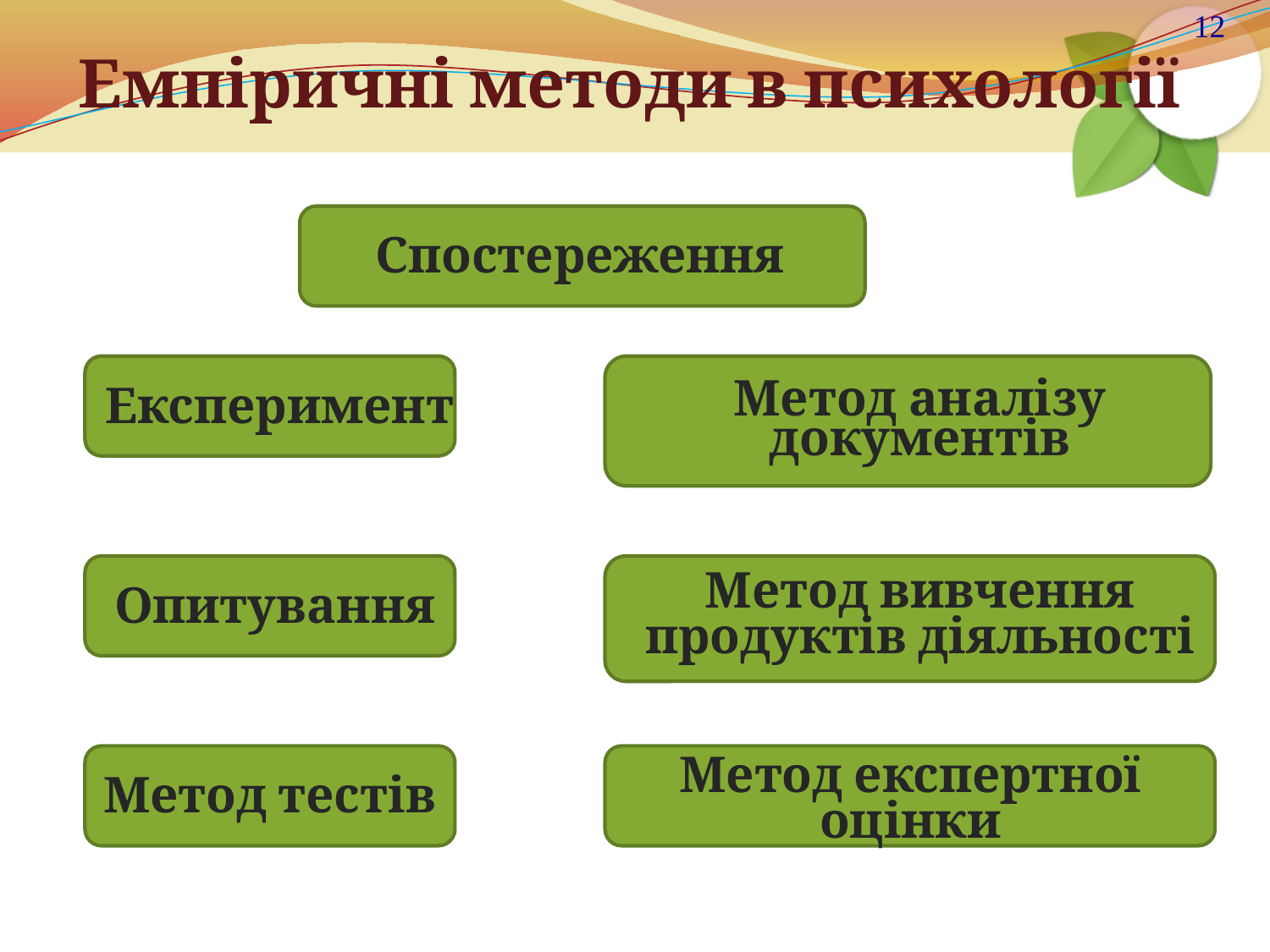

12
# Емпіричні методи в психології

Спостереження

Метод аналізу документів
Експеримент

Метод вивчення продуктів діяльності
Опитування

Метод експертної оцінки
Метод тестів